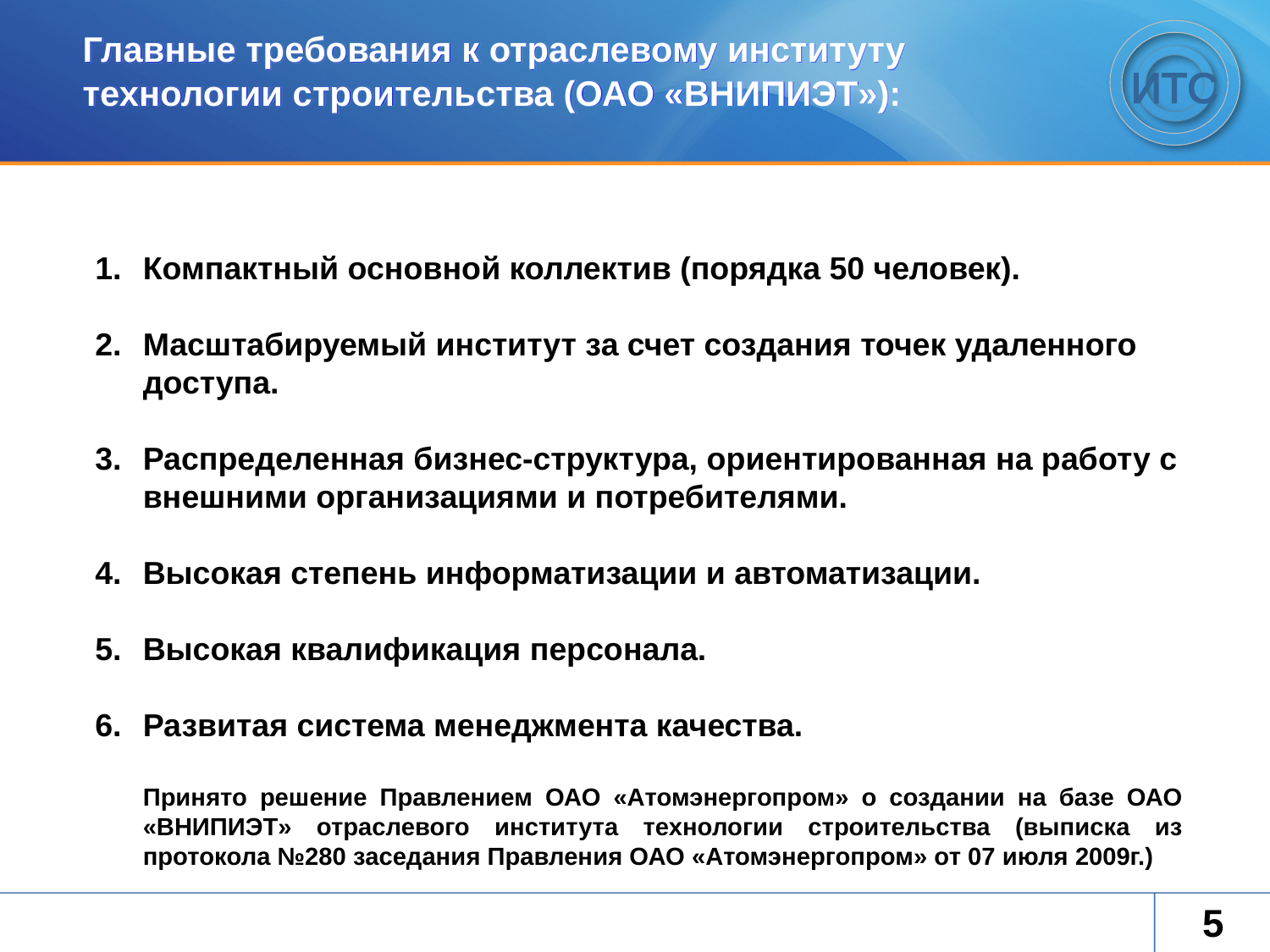

# Главные требования к отраслевому институту технологии строительства (ОАО «ВНИПИЭТ»):

ИТС
Компактный основной коллектив (порядка 50 человек).

Масштабируемый институт за счет создания точек удаленного доступа.

Распределенная бизнес-структура, ориентированная на работу с внешними организациями и потребителями.

Высокая степень информатизации и автоматизации.

Высокая квалификация персонала.

Развитая система менеджмента качества.

	Принято решение Правлением ОАО «Атомэнергопром» о создании на базе ОАО «ВНИПИЭТ» отраслевого института технологии строительства (выписка из протокола №280 заседания Правления ОАО «Атомэнергопром» от 07 июля 2009г.)

5